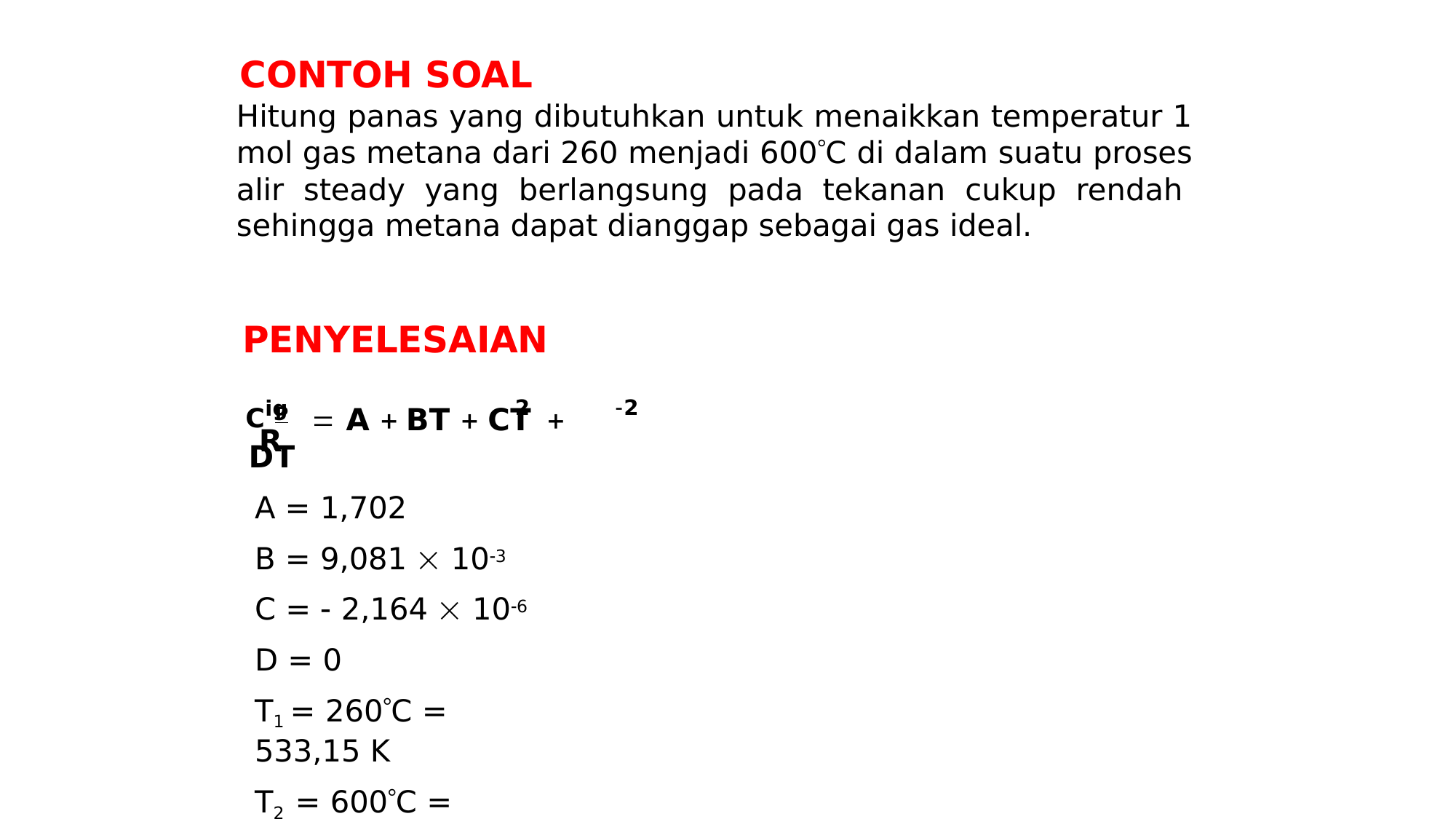

# CONTOH SOAL
Hitung panas yang dibutuhkan untuk menaikkan temperatur 1  mol gas metana dari 260 menjadi 600°C di dalam suatu proses  alir steady yang berlangsung pada tekanan cukup rendah  sehingga metana dapat dianggap sebagai gas ideal.
PENYELESAIAN
Cig
2
−2
 	P  = A + BT + CT	+ DT
R
A = 1,702
B = 9,081 × 10−3
C = − 2,164 × 10−6  D = 0
T1 = 260°C = 533,15 K
T2 = 600°C = 873,15 K